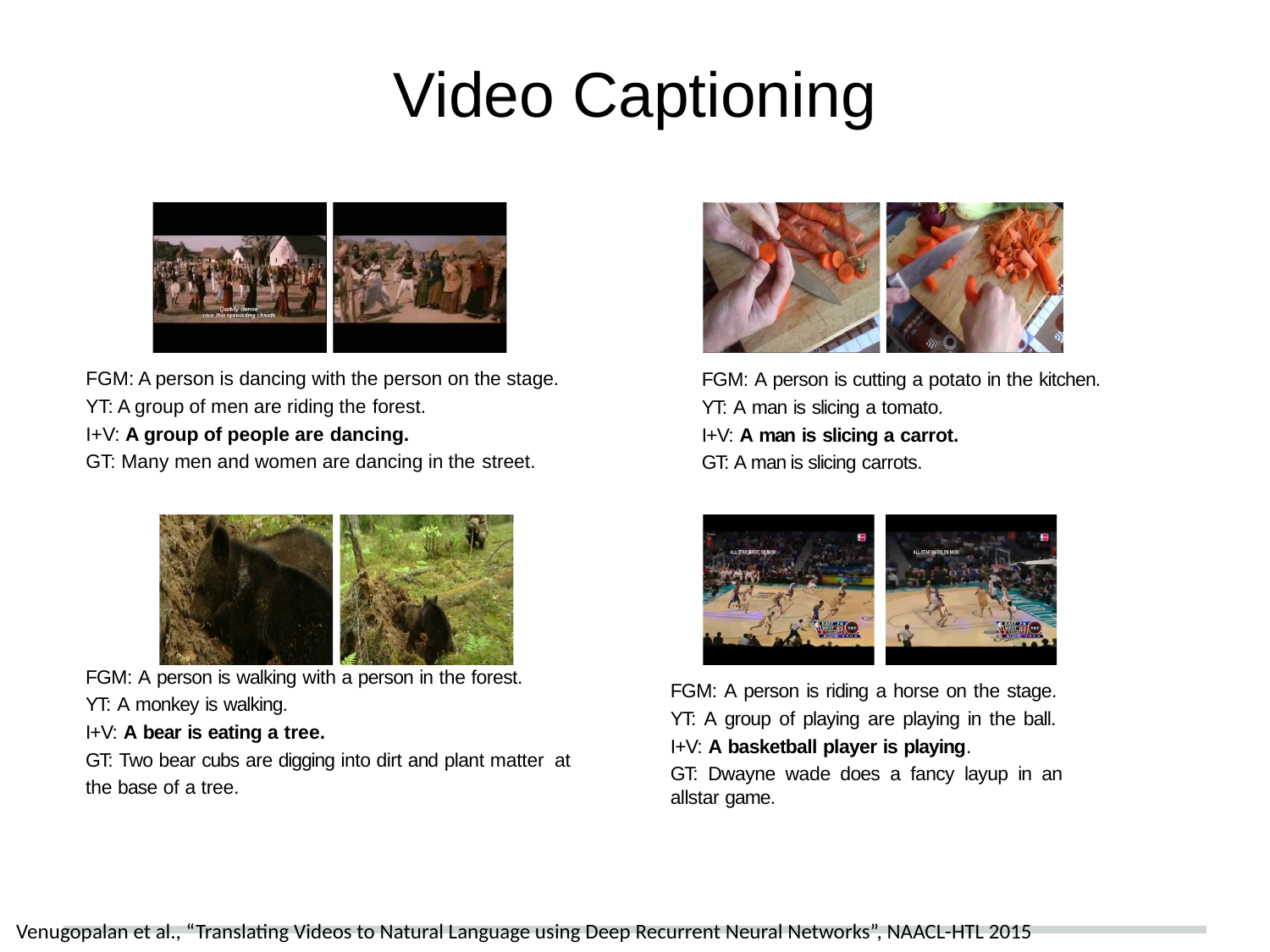

Video Captioning

FGM: A person is dancing with the person on the stage.  YT: A group of men are riding the forest.
I+V: A group of people are dancing.
GT: Many men and women are dancing in the street.
FGM: A person is cutting a potato in the kitchen.  YT: A man is slicing a tomato.
I+V: A man is slicing a carrot.
GT: A man is slicing carrots.

FGM: A person is walking with a person in the forest.  YT: A monkey is walking.
I+V: A bear is eating a tree.
GT: Two bear cubs are digging into dirt and plant matter  at the base of a tree.
FGM: A person is riding a horse on the stage.  YT: A group of playing are playing in the ball.  I+V: A basketball player is playing.
GT: Dwayne wade does a fancy layup in an allstar game.
Venugopalan et al., “Translating Videos to Natural Language using Deep Recurrent Neural Networks”, NAACL-HTL 2015
47